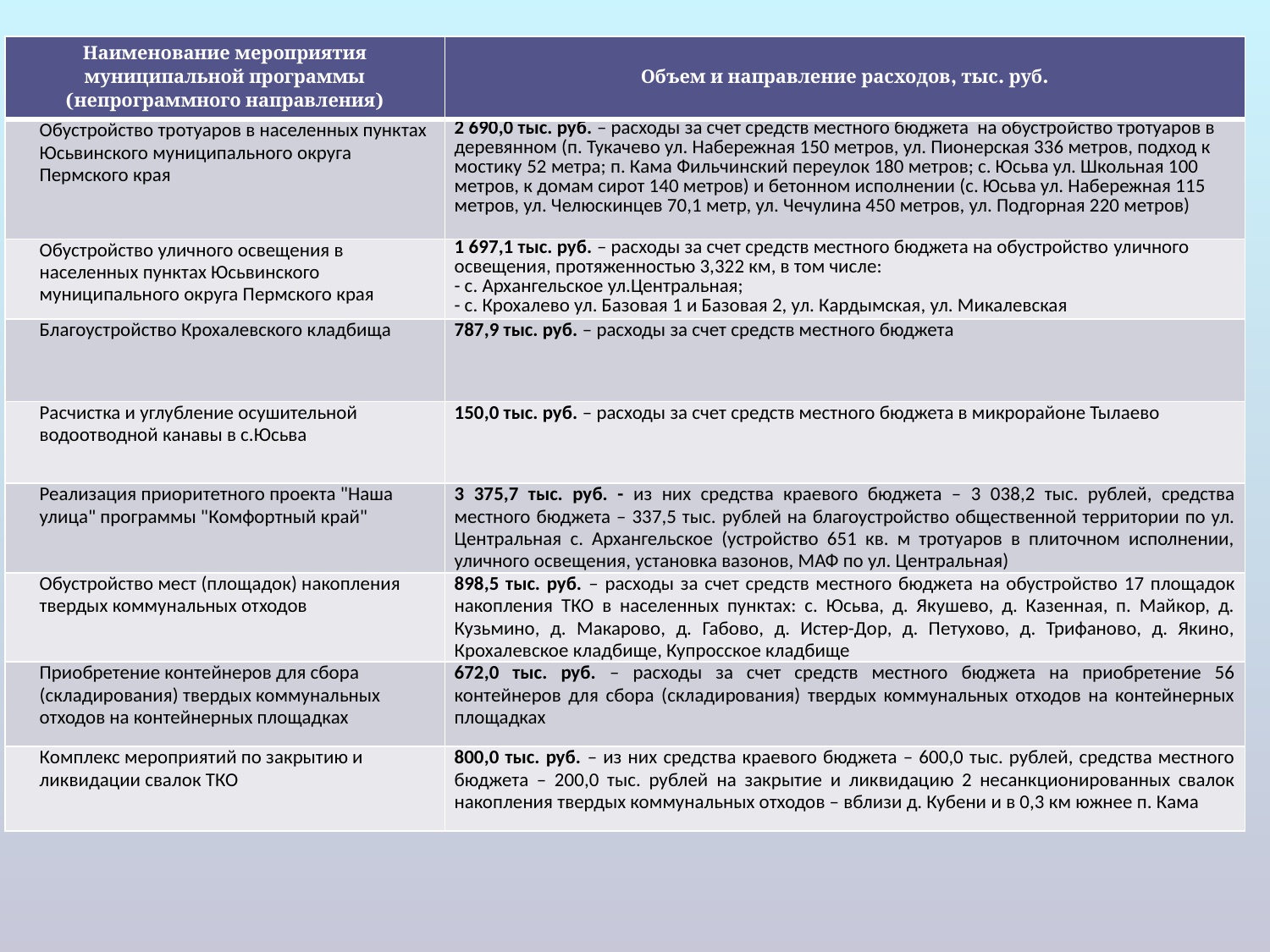

| Наименование мероприятия муниципальной программы (непрограммного направления) | Объем и направление расходов, тыс. руб. |
| --- | --- |
| Обустройство тротуаров в населенных пунктах Юсьвинского муниципального округа Пермского края | 2 690,0 тыс. руб. – расходы за счет средств местного бюджета на обустройство тротуаров в деревянном (п. Тукачево ул. Набережная 150 метров, ул. Пионерская 336 метров, подход к мостику 52 метра; п. Кама Фильчинский переулок 180 метров; с. Юсьва ул. Школьная 100 метров, к домам сирот 140 метров) и бетонном исполнении (с. Юсьва ул. Набережная 115 метров, ул. Челюскинцев 70,1 метр, ул. Чечулина 450 метров, ул. Подгорная 220 метров) |
| Обустройство уличного освещения в населенных пунктах Юсьвинского муниципального округа Пермского края | 1 697,1 тыс. руб. – расходы за счет средств местного бюджета на обустройство уличного освещения, протяженностью 3,322 км, в том числе: - с. Архангельское ул.Центральная; - с. Крохалево ул. Базовая 1 и Базовая 2, ул. Кардымская, ул. Микалевская |
| Благоустройство Крохалевского кладбища | 787,9 тыс. руб. – расходы за счет средств местного бюджета |
| Расчистка и углубление осушительной водоотводной канавы в с.Юсьва | 150,0 тыс. руб. – расходы за счет средств местного бюджета в микрорайоне Тылаево |
| Реализация приоритетного проекта "Наша улица" программы "Комфортный край" | 3 375,7 тыс. руб. - из них средства краевого бюджета – 3 038,2 тыс. рублей, средства местного бюджета – 337,5 тыс. рублей на благоустройство общественной территории по ул. Центральная с. Архангельское (устройство 651 кв. м тротуаров в плиточном исполнении, уличного освещения, установка вазонов, МАФ по ул. Центральная) |
| Обустройство мест (площадок) накопления твердых коммунальных отходов | 898,5 тыс. руб. – расходы за счет средств местного бюджета на обустройство 17 площадок накопления ТКО в населенных пунктах: с. Юсьва, д. Якушево, д. Казенная, п. Майкор, д. Кузьмино, д. Макарово, д. Габово, д. Истер-Дор, д. Петухово, д. Трифаново, д. Якино, Крохалевское кладбище, Купросское кладбище |
| Приобретение контейнеров для сбора (складирования) твердых коммунальных отходов на контейнерных площадках | 672,0 тыс. руб. – расходы за счет средств местного бюджета на приобретение 56 контейнеров для сбора (складирования) твердых коммунальных отходов на контейнерных площадках |
| Комплекс мероприятий по закрытию и ликвидации свалок ТКО | 800,0 тыс. руб. – из них средства краевого бюджета – 600,0 тыс. рублей, средства местного бюджета – 200,0 тыс. рублей на закрытие и ликвидацию 2 несанкционированных свалок накопления твердых коммунальных отходов – вблизи д. Кубени и в 0,3 км южнее п. Кама |